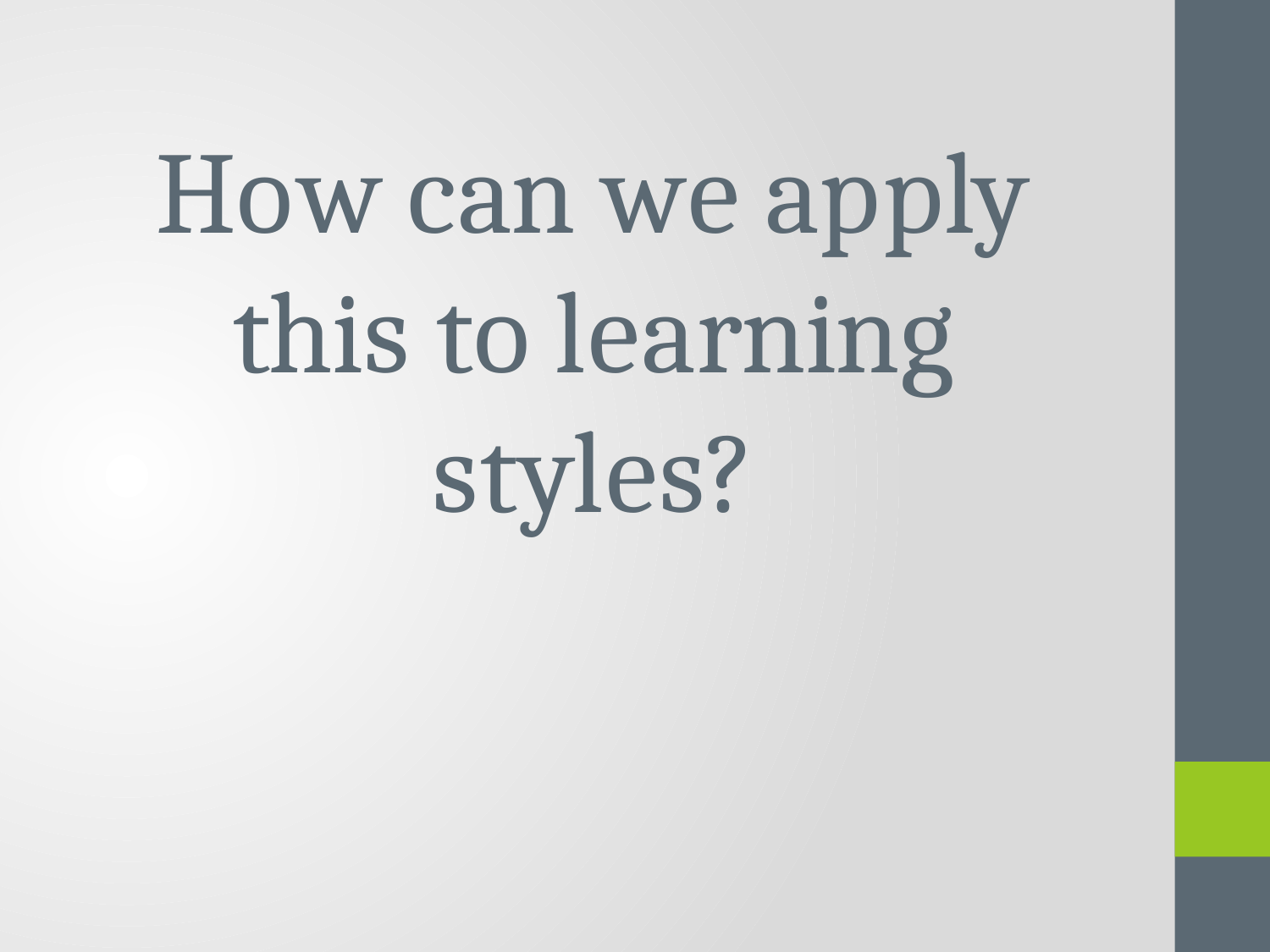

# How can we apply this to learning styles?